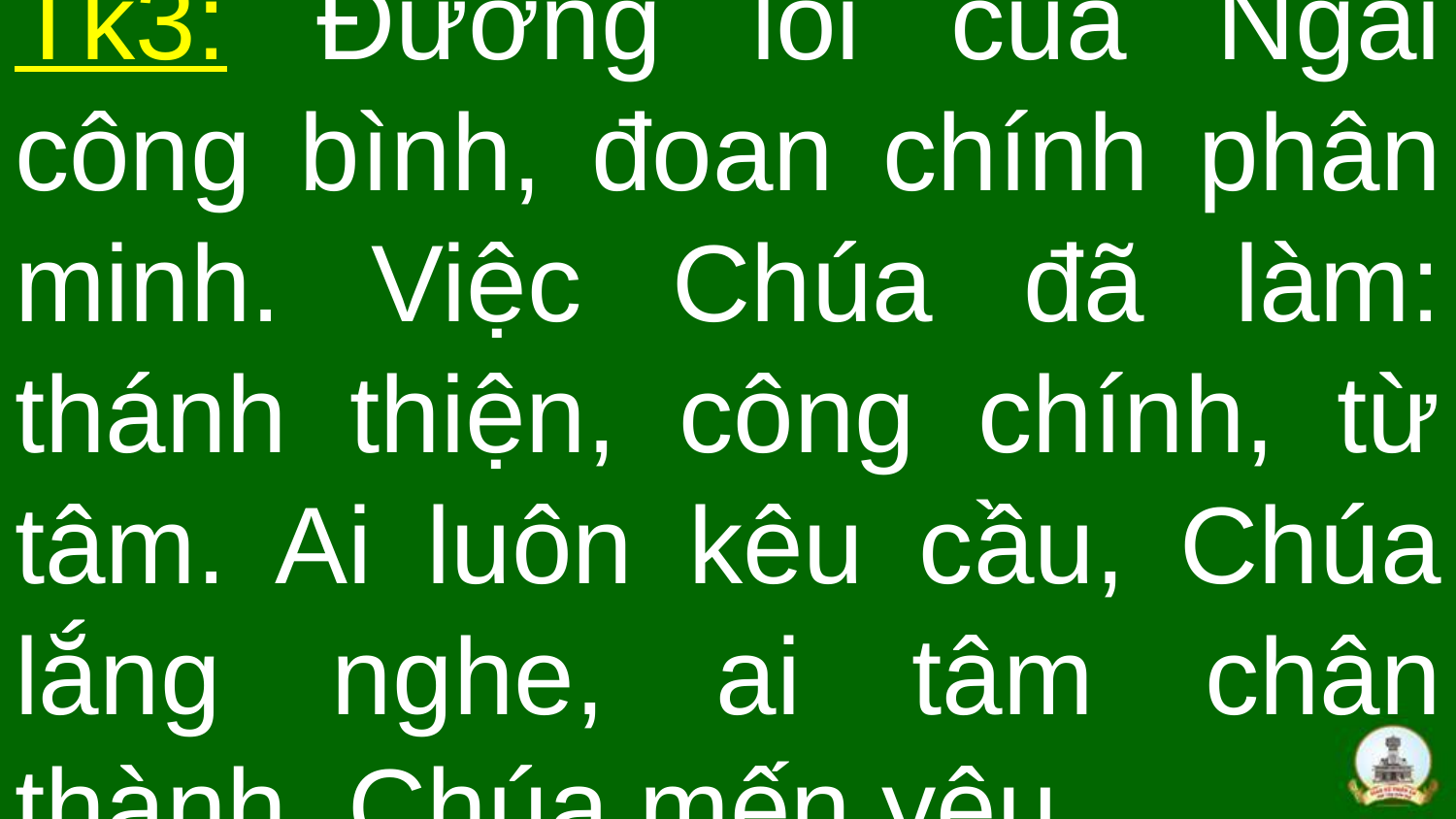

# Tk3: Đường lối của Ngài công bình, đoan chính phân minh. Việc Chúa đã làm: thánh thiện, công chính, từ tâm. Ai luôn kêu cầu, Chúa lắng nghe, ai tâm chân thành, Chúa mến yêu.